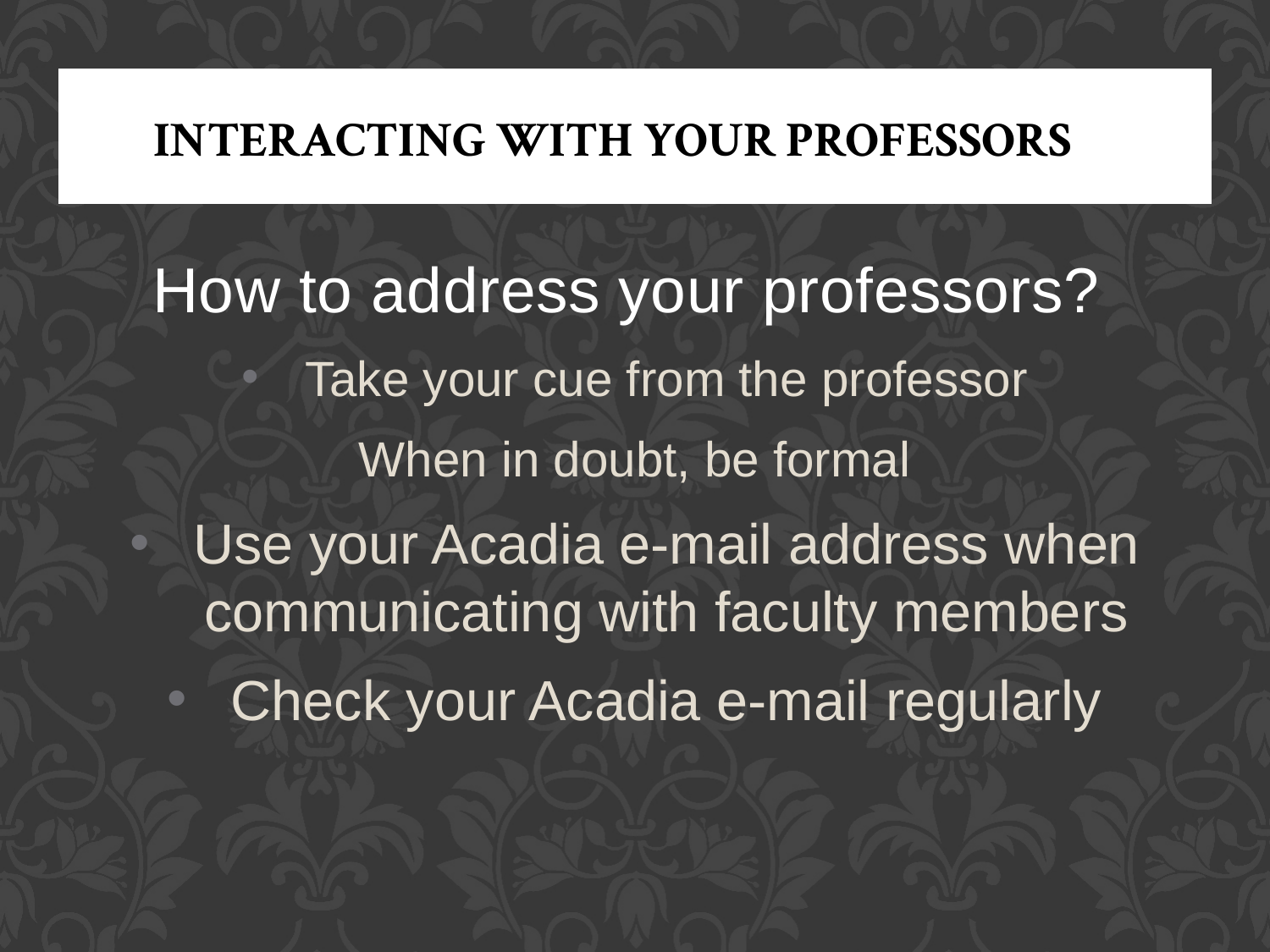

# Interacting with your Professors
How to address your professors?
Take your cue from the professor
When in doubt, be formal
Use your Acadia e-mail address when communicating with faculty members
Check your Acadia e-mail regularly